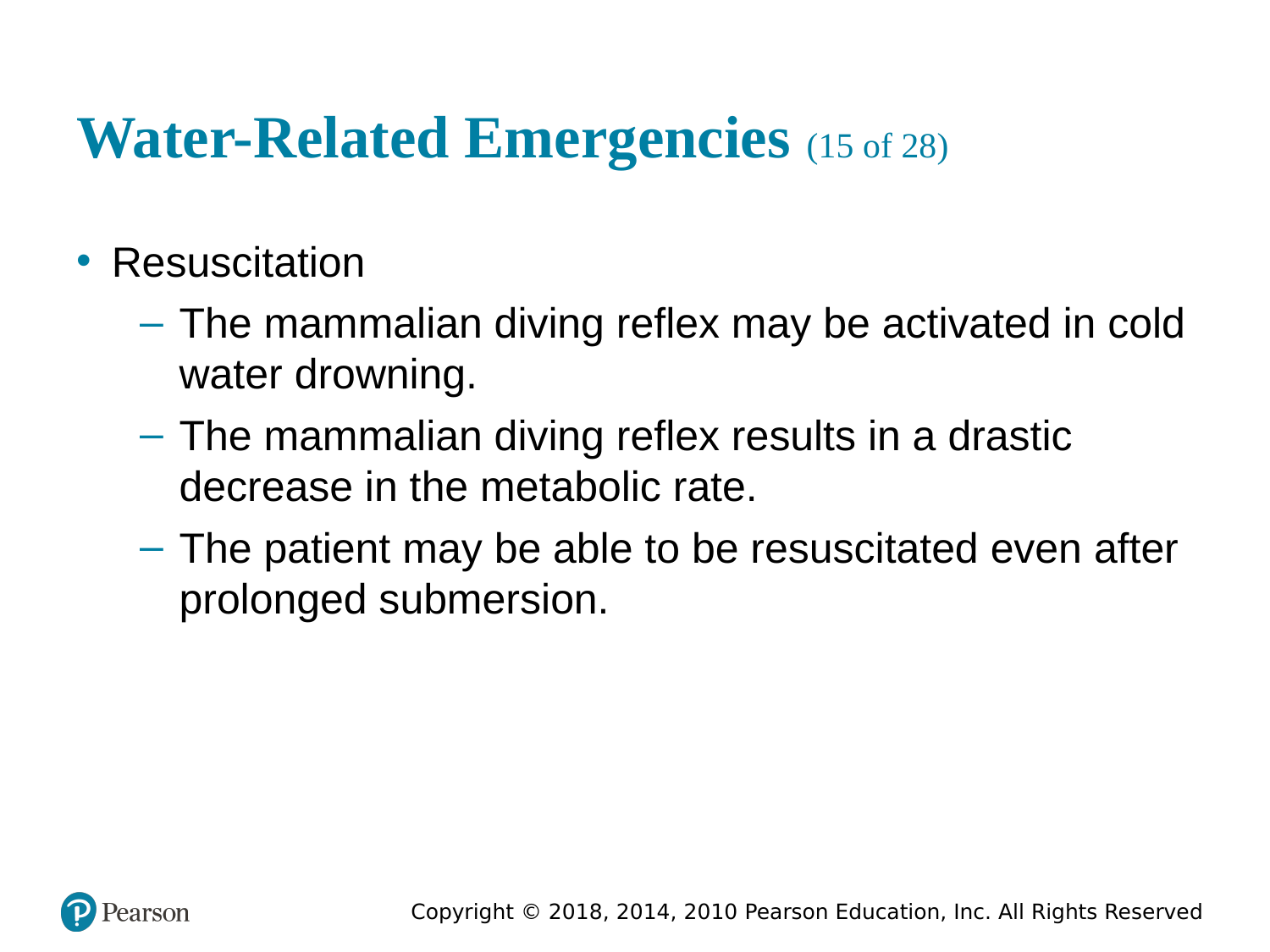

# Water-Related Emergencies (15 of 28)
Resuscitation
The mammalian diving reflex may be activated in cold water drowning.
The mammalian diving reflex results in a drastic decrease in the metabolic rate.
The patient may be able to be resuscitated even after prolonged submersion.